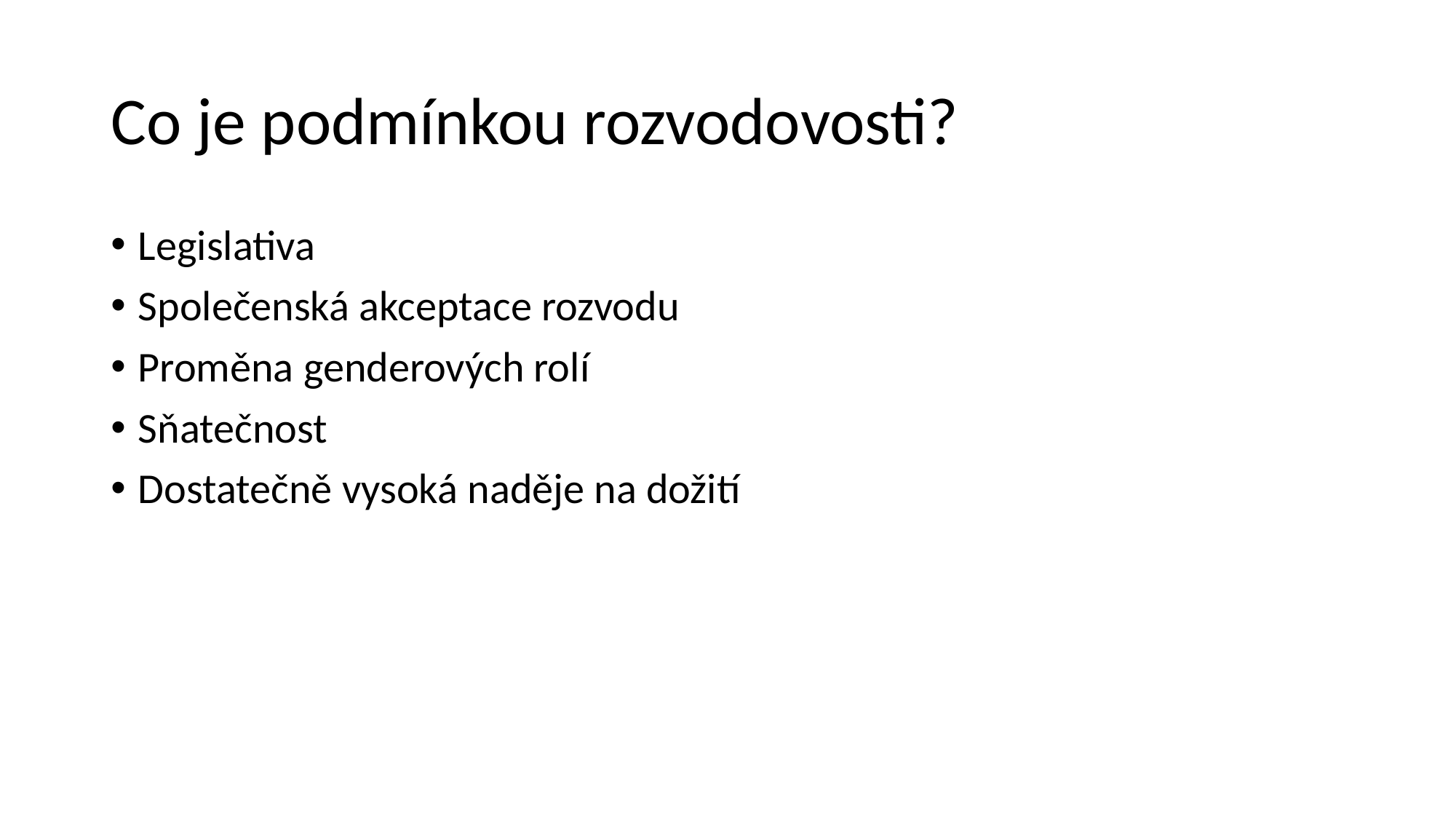

# Co je podmínkou rozvodovosti?
Legislativa
Společenská akceptace rozvodu
Proměna genderových rolí
Sňatečnost
Dostatečně vysoká naděje na dožití